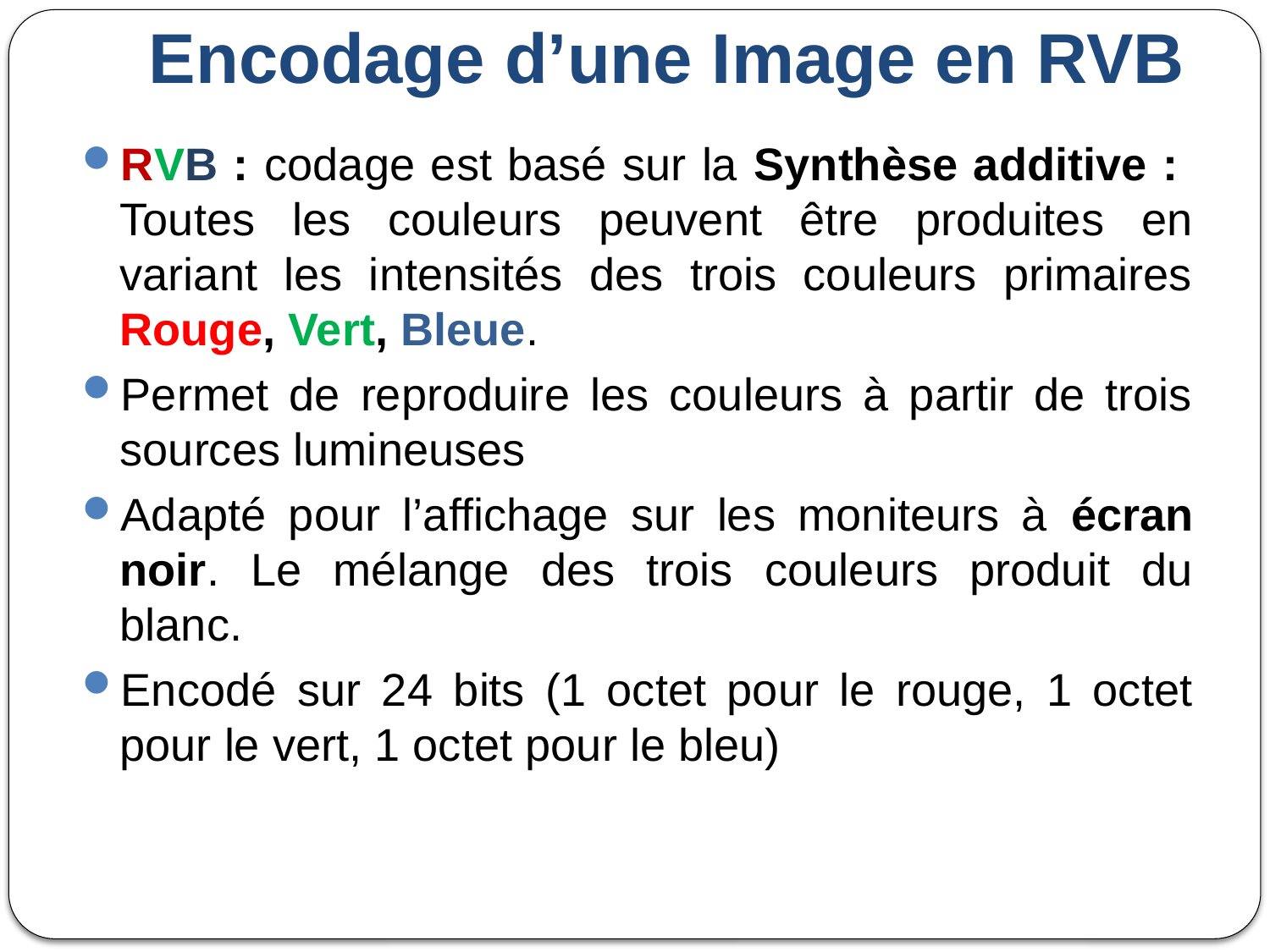

Encodage d’une Image en RVB
RVB : codage est basé sur la Synthèse additive :  Toutes les couleurs peuvent être produites en variant les intensités des trois couleurs primaires Rouge, Vert, Bleue.
Permet de reproduire les couleurs à partir de trois sources lumineuses
Adapté pour l’affichage sur les moniteurs à écran noir. Le mélange des trois couleurs produit du blanc.
Encodé sur 24 bits (1 octet pour le rouge, 1 octet pour le vert, 1 octet pour le bleu)